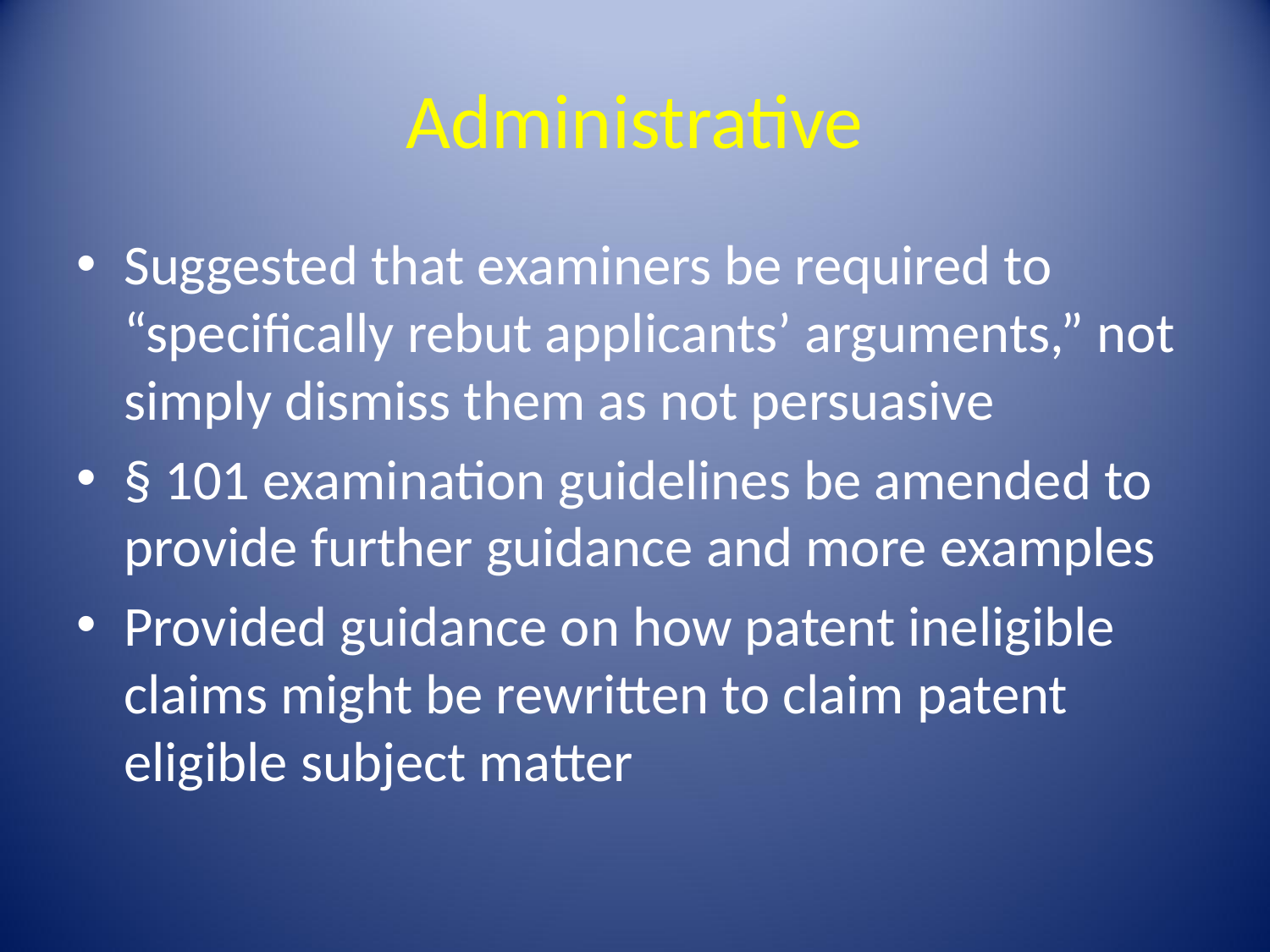

# Administrative
Suggested that examiners be required to “specifically rebut applicants’ arguments,” not simply dismiss them as not persuasive
§ 101 examination guidelines be amended to provide further guidance and more examples
Provided guidance on how patent ineligible claims might be rewritten to claim patent eligible subject matter